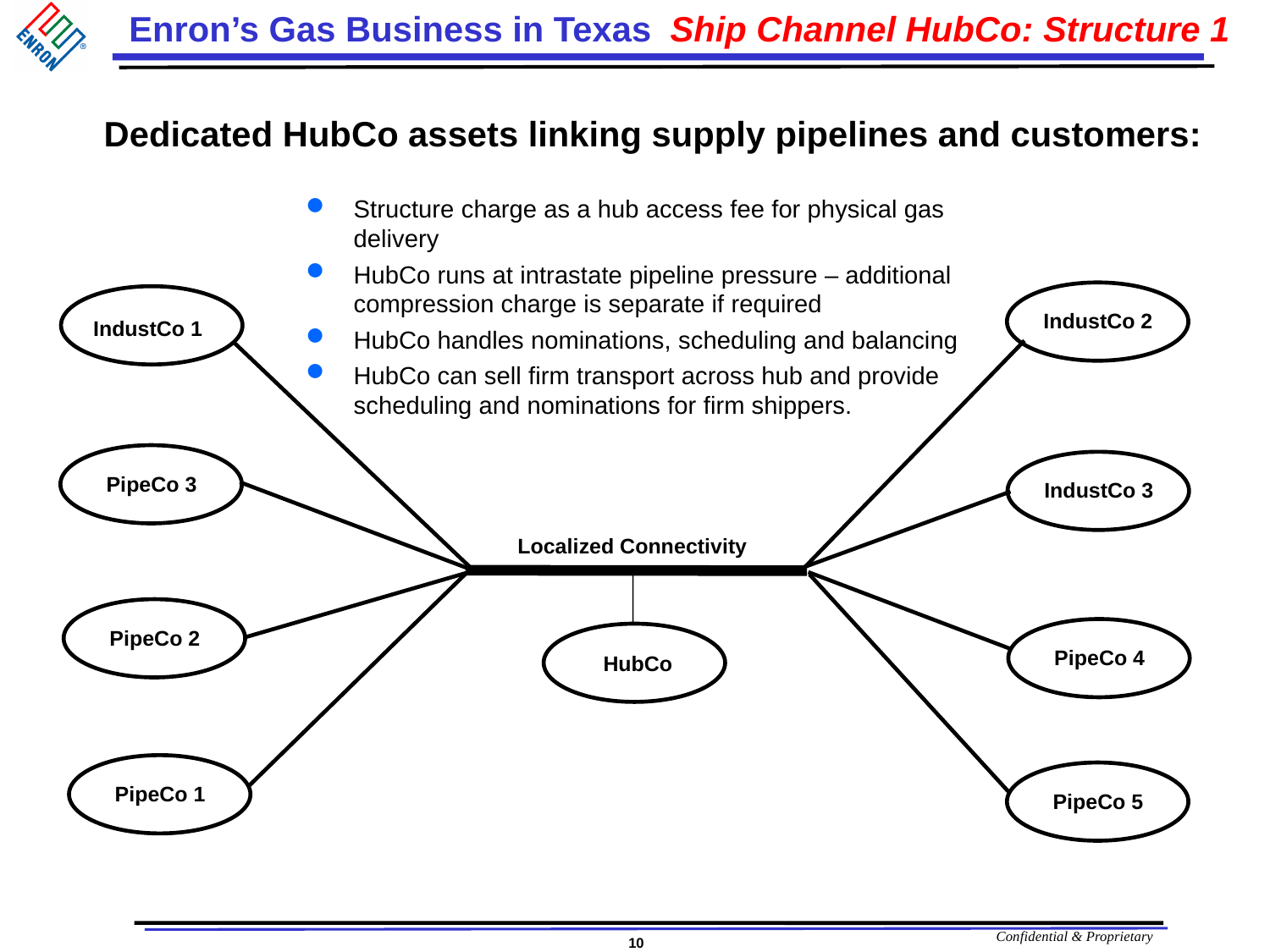

# Ship Channel HubCo: Structure 1
Dedicated HubCo assets linking supply pipelines and customers:
Structure charge as a hub access fee for physical gas delivery
HubCo runs at intrastate pipeline pressure – additional compression charge is separate if required
HubCo handles nominations, scheduling and balancing
HubCo can sell firm transport across hub and provide scheduling and nominations for firm shippers.

IndustCo 2
IndustCo 1

PipeCo 3
IndustCo 3

Localized Connectivity

PipeCo 2

PipeCo 4
HubCo

PipeCo 1
PipeCo 5